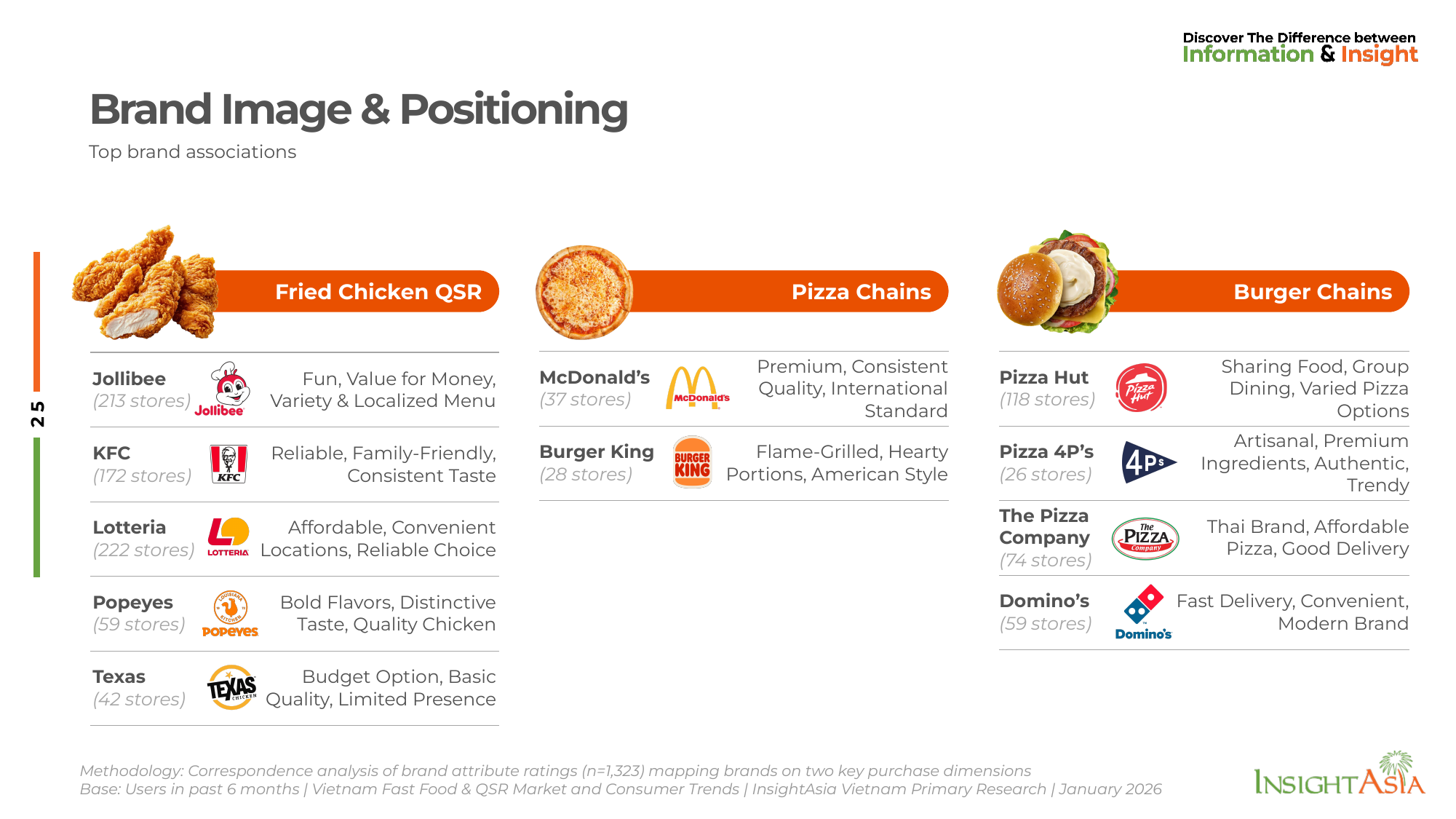

# Brand Image & Positioning
Top brand associations

Fried Chicken QSR
Pizza Chains
Burger Chains

| McDonald’s (37 stores) | Premium, Consistent Quality, International Standard |
| --- | --- |
| Burger King (28 stores) | Flame-Grilled, Hearty Portions, American Style |
| Pizza Hut (118 stores) | Sharing Food, Group Dining, Varied Pizza Options |
| --- | --- |
| Pizza 4P’s (26 stores) | Artisanal, Premium Ingredients, Authentic, Trendy |
| The Pizza Company (74 stores) | Thai Brand, Affordable Pizza, Good Delivery |
| Domino’s (59 stores) | Fast Delivery, Convenient, Modern Brand |
| Jollibee (213 stores) | Fun, Value for Money, Variety & Localized Menu |
| --- | --- |
| KFC (172 stores) | Reliable, Family-Friendly, Consistent Taste |
| Lotteria (222 stores) | Affordable, Convenient Locations, Reliable Choice |
| Popeyes (59 stores) | Bold Flavors, Distinctive Taste, Quality Chicken |
| Texas (42 stores) | Budget Option, Basic Quality, Limited Presence |

Methodology: Correspondence analysis of brand attribute ratings (n=1,323) mapping brands on two key purchase dimensions
Base: Users in past 6 months | Vietnam Fast Food & QSR Market and Consumer Trends | InsightAsia Vietnam Primary Research | January 2026